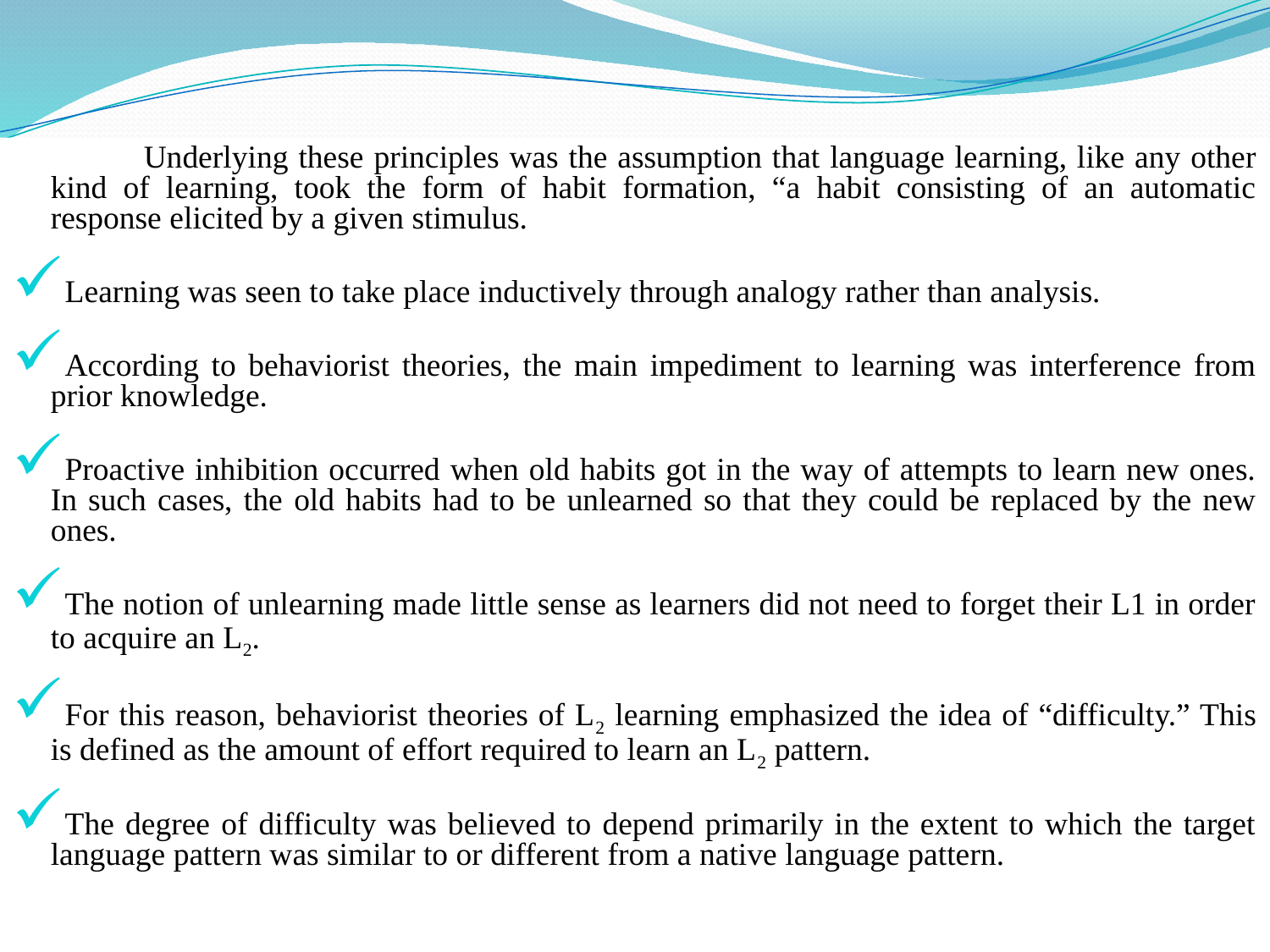

Underlying these principles was the assumption that language learning, like any other kind of learning, took the form of habit formation, “a habit consisting of an automatic response elicited by a given stimulus.

Learning was seen to take place inductively through analogy rather than analysis.

According to behaviorist theories, the main impediment to learning was interference from prior knowledge.

Proactive inhibition occurred when old habits got in the way of attempts to learn new ones. In such cases, the old habits had to be unlearned so that they could be replaced by the new ones.

The notion of unlearning made little sense as learners did not need to forget their L1 in order to acquire an L2.

For this reason, behaviorist theories of L2 learning emphasized the idea of “difficulty.” This is defined as the amount of effort required to learn an L2 pattern.

The degree of difficulty was believed to depend primarily in the extent to which the target language pattern was similar to or different from a native language pattern.